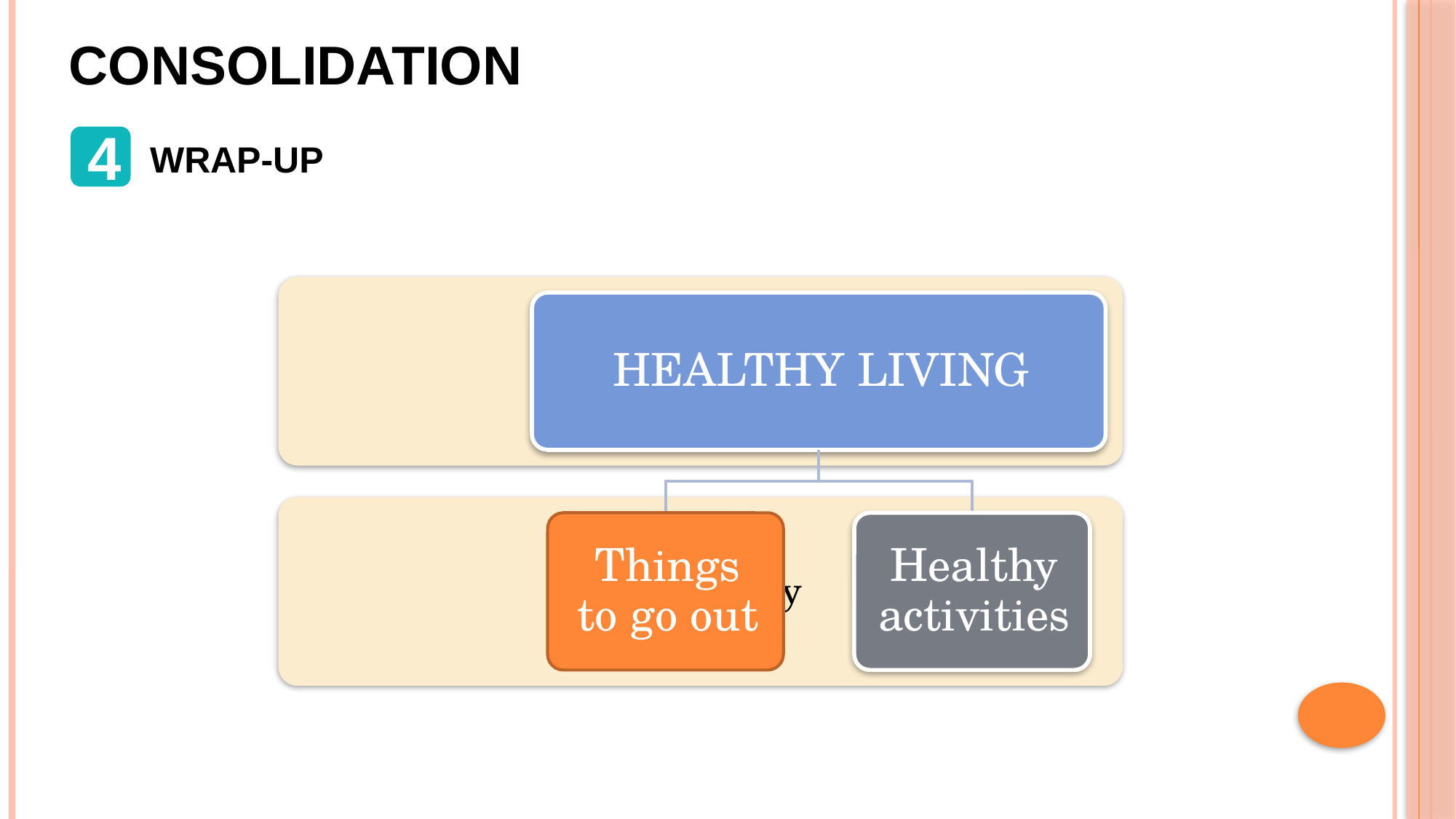

CONSOLIDATION
4

WRAP-UP
Vocabulary
Topic of the unit
HEALTHY LIVING
Things to go out
Healthy activities